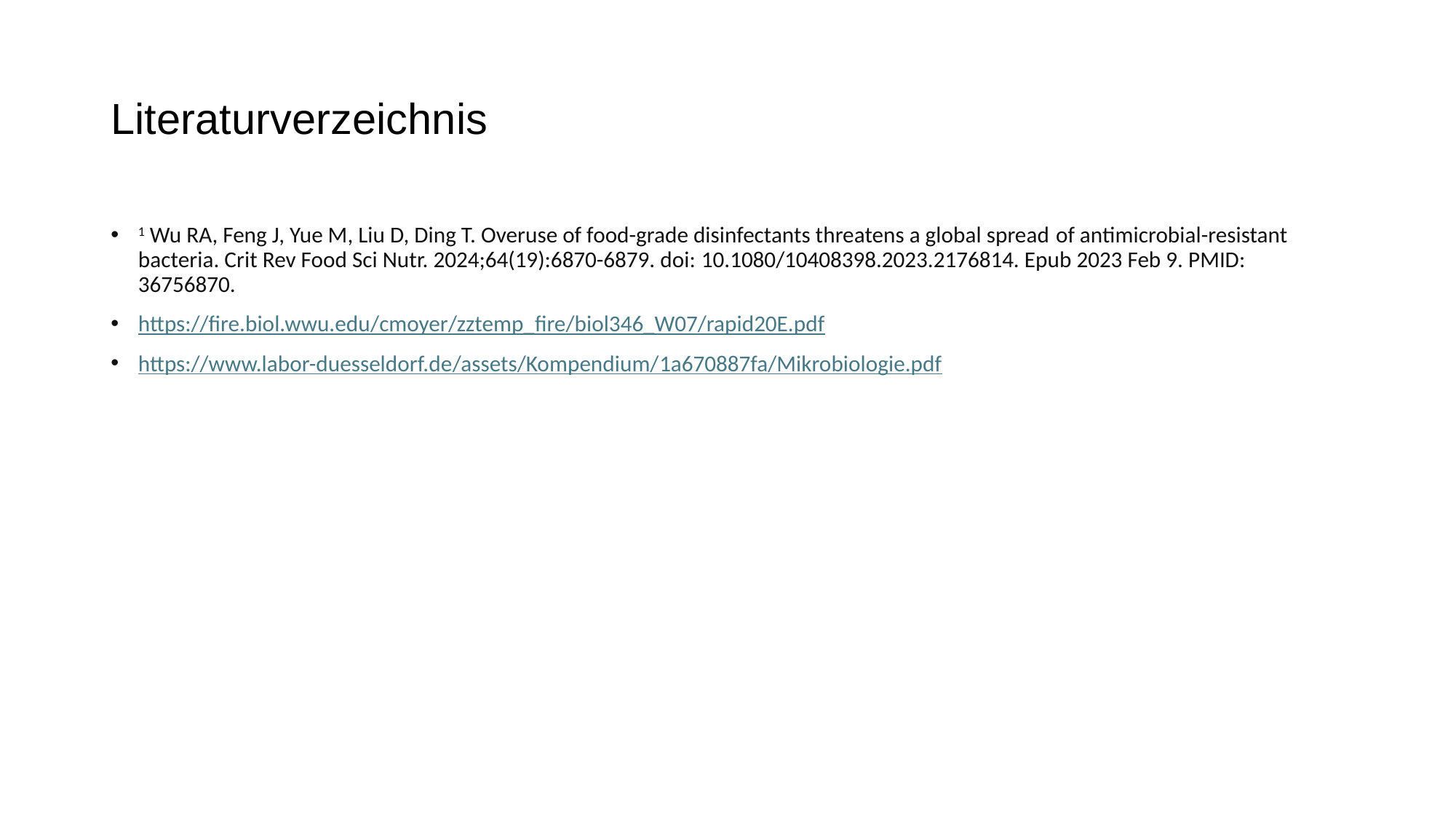

# Literaturverzeichnis
1 Wu RA, Feng J, Yue M, Liu D, Ding T. Overuse of food-grade disinfectants threatens a global spread of antimicrobial-resistant bacteria. Crit Rev Food Sci Nutr. 2024;64(19):6870-6879. doi: 10.1080/10408398.2023.2176814. Epub 2023 Feb 9. PMID: 36756870.
https://fire.biol.wwu.edu/cmoyer/zztemp_fire/biol346_W07/rapid20E.pdf
https://www.labor-duesseldorf.de/assets/Kompendium/1a670887fa/Mikrobiologie.pdf